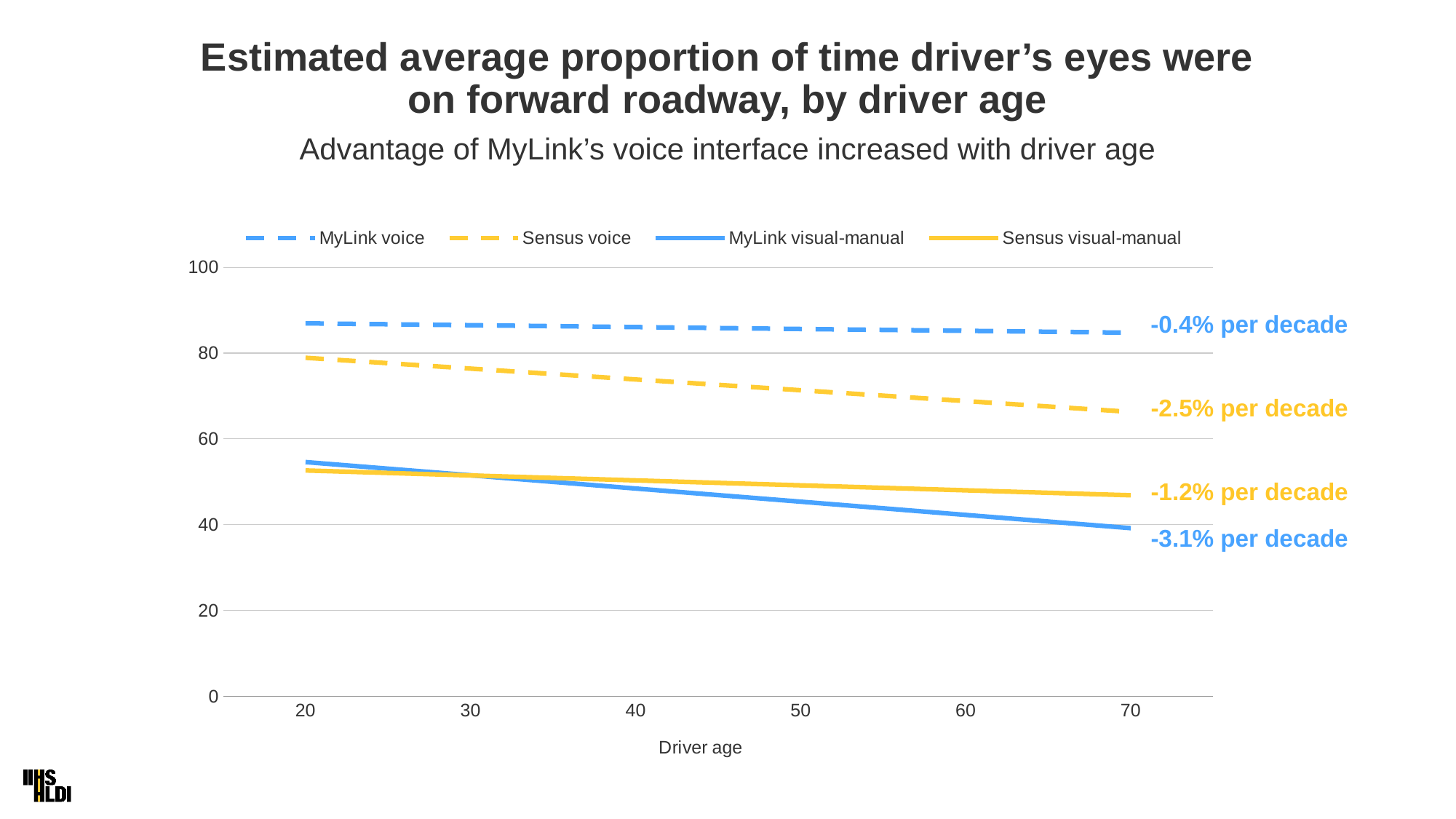

# Estimated average proportion of time driver’s eyes were on forward roadway, by driver age
Advantage of MyLink’s voice interface increased with driver age

### Chart

| Category | MyLink voice | Sensus voice | MyLink visual-manual | Sensus visual-manual |
|---|---|---|---|---|
| 20 | 86.9348 | 78.9025 | 54.60280000000001 | 52.6434 |
| 30 | 86.4968 | 76.3805 | 51.52080000000001 | 51.487399999999994 |
| 40 | 86.05879999999995 | 73.85849999999998 | 48.4388 | 50.331399999999995 |
| 50 | 85.62079999999999 | 71.3365 | 45.35679999999999 | 49.17540000000001 |
| 60 | 85.18279999999996 | 68.81450000000002 | 42.274800000000006 | 48.019400000000005 |
| 70 | 84.74480000000003 | 66.2925 | 39.19280000000001 | 46.863400000000006 |
-0.4% per decade
 -2.5% per decade
 -1.2% per decade
 -3.1% per decade